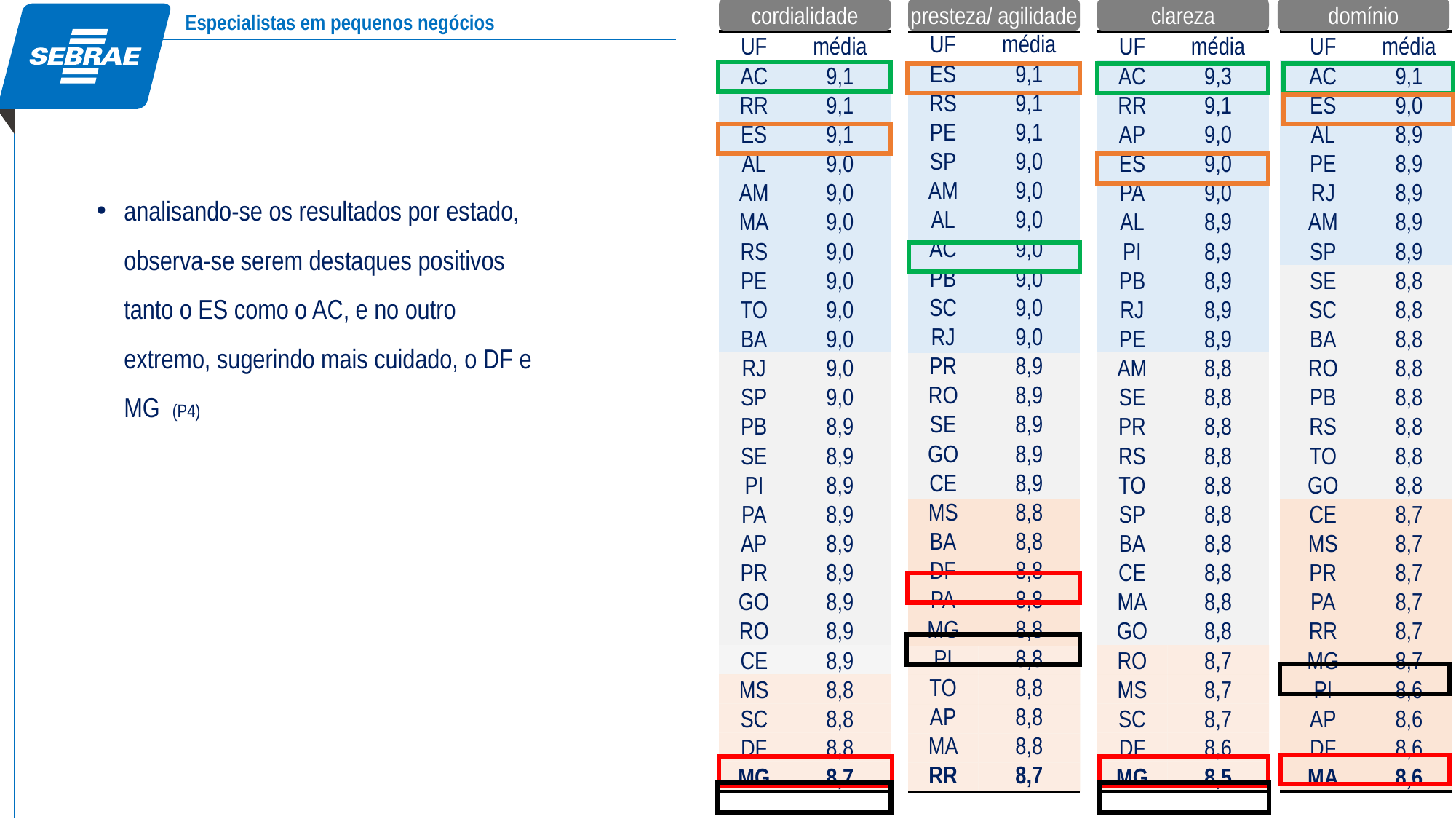

cordialidade
presteza/ agilidade
clareza
domínio
| UF | média |
| --- | --- |
| AC | 9,1 |
| RR | 9,1 |
| ES | 9,1 |
| AL | 9,0 |
| AM | 9,0 |
| MA | 9,0 |
| RS | 9,0 |
| PE | 9,0 |
| TO | 9,0 |
| BA | 9,0 |
| RJ | 9,0 |
| SP | 9,0 |
| PB | 8,9 |
| SE | 8,9 |
| PI | 8,9 |
| PA | 8,9 |
| AP | 8,9 |
| PR | 8,9 |
| GO | 8,9 |
| RO | 8,9 |
| CE | 8,9 |
| MS | 8,8 |
| SC | 8,8 |
| DF | 8,8 |
| MG | 8,7 |
| UF | média |
| --- | --- |
| AC | 9,3 |
| RR | 9,1 |
| AP | 9,0 |
| ES | 9,0 |
| PA | 9,0 |
| AL | 8,9 |
| PI | 8,9 |
| PB | 8,9 |
| RJ | 8,9 |
| PE | 8,9 |
| AM | 8,8 |
| SE | 8,8 |
| PR | 8,8 |
| RS | 8,8 |
| TO | 8,8 |
| SP | 8,8 |
| BA | 8,8 |
| CE | 8,8 |
| MA | 8,8 |
| GO | 8,8 |
| RO | 8,7 |
| MS | 8,7 |
| SC | 8,7 |
| DF | 8,6 |
| MG | 8,5 |
| UF | média |
| --- | --- |
| AC | 9,1 |
| ES | 9,0 |
| AL | 8,9 |
| PE | 8,9 |
| RJ | 8,9 |
| AM | 8,9 |
| SP | 8,9 |
| SE | 8,8 |
| SC | 8,8 |
| BA | 8,8 |
| RO | 8,8 |
| PB | 8,8 |
| RS | 8,8 |
| TO | 8,8 |
| GO | 8,8 |
| CE | 8,7 |
| MS | 8,7 |
| PR | 8,7 |
| PA | 8,7 |
| RR | 8,7 |
| MG | 8,7 |
| PI | 8,6 |
| AP | 8,6 |
| DF | 8,6 |
| MA | 8,6 |
| UF | média |
| --- | --- |
| ES | 9,1 |
| RS | 9,1 |
| PE | 9,1 |
| SP | 9,0 |
| AM | 9,0 |
| AL | 9,0 |
| AC | 9,0 |
| PB | 9,0 |
| SC | 9,0 |
| RJ | 9,0 |
| PR | 8,9 |
| RO | 8,9 |
| SE | 8,9 |
| GO | 8,9 |
| CE | 8,9 |
| MS | 8,8 |
| BA | 8,8 |
| DF | 8,8 |
| PA | 8,8 |
| MG | 8,8 |
| PI | 8,8 |
| TO | 8,8 |
| AP | 8,8 |
| MA | 8,8 |
| RR | 8,7 |

analisando-se os resultados por estado, observa-se serem destaques positivos tanto o ES como o AC, e no outro extremo, sugerindo mais cuidado, o DF e MG  (P4)

32